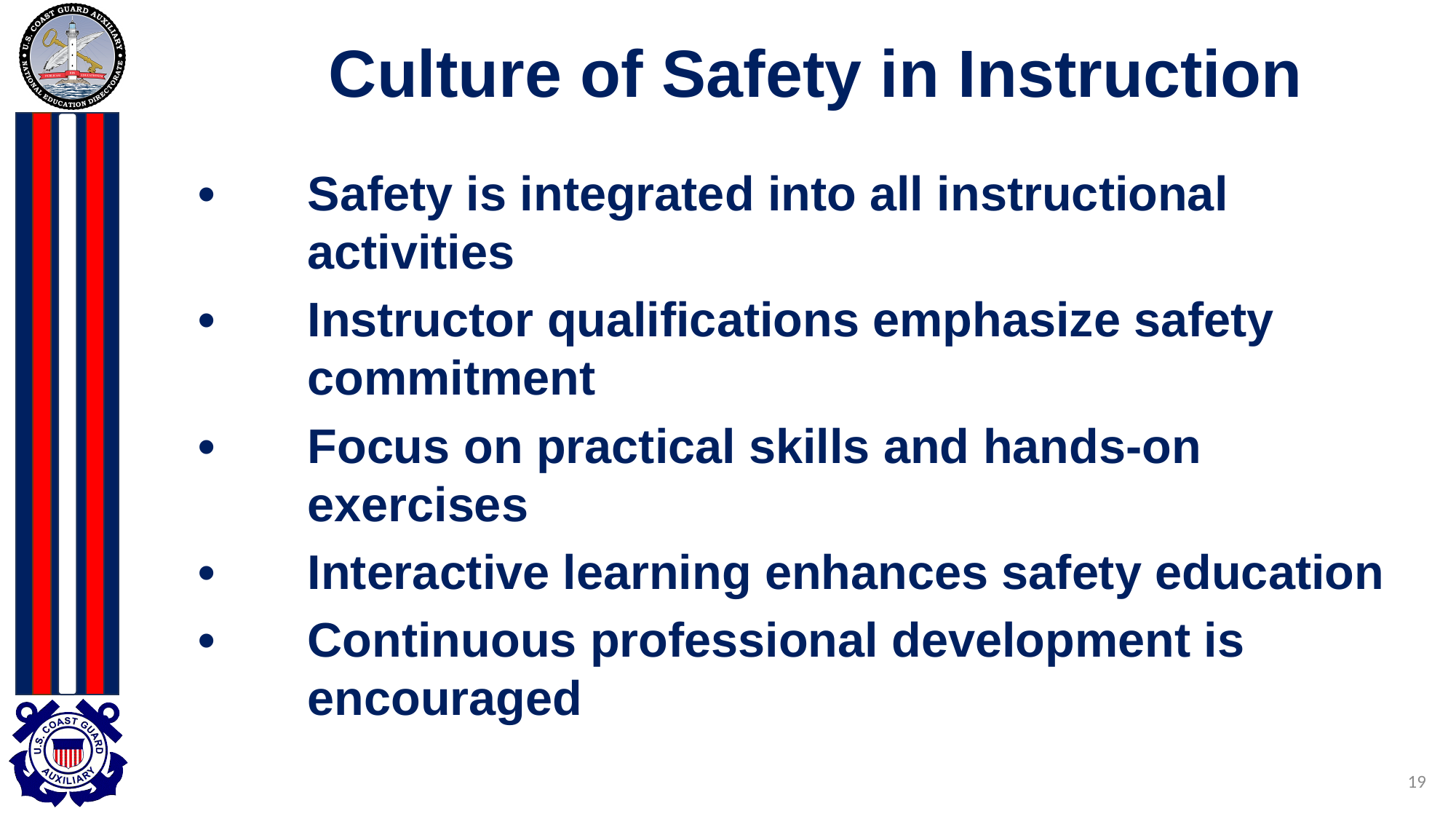

# Culture of Safety in Instruction
•	Safety is integrated into all instructional
	activities
•	Instructor qualifications emphasize safety
	commitment
•	Focus on practical skills and hands-on
	exercises
•	Interactive learning enhances safety education
•	Continuous professional development is
	encouraged

19